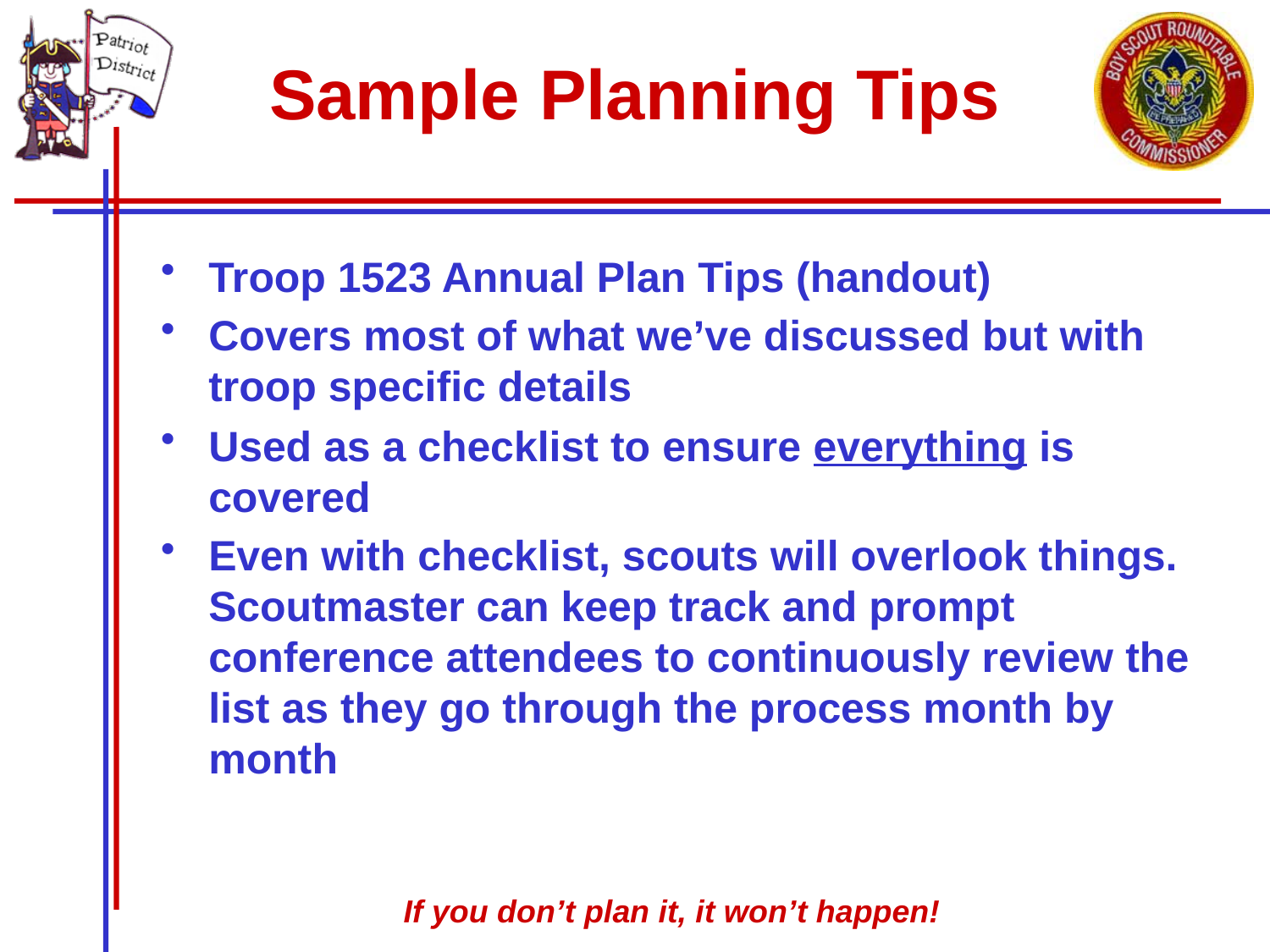

# Sample Planning Tips

Troop 1523 Annual Plan Tips (handout)
Covers most of what we’ve discussed but with troop specific details
Used as a checklist to ensure everything is covered
Even with checklist, scouts will overlook things.  Scoutmaster can keep track and prompt conference attendees to continuously review the list as they go through the process month by month